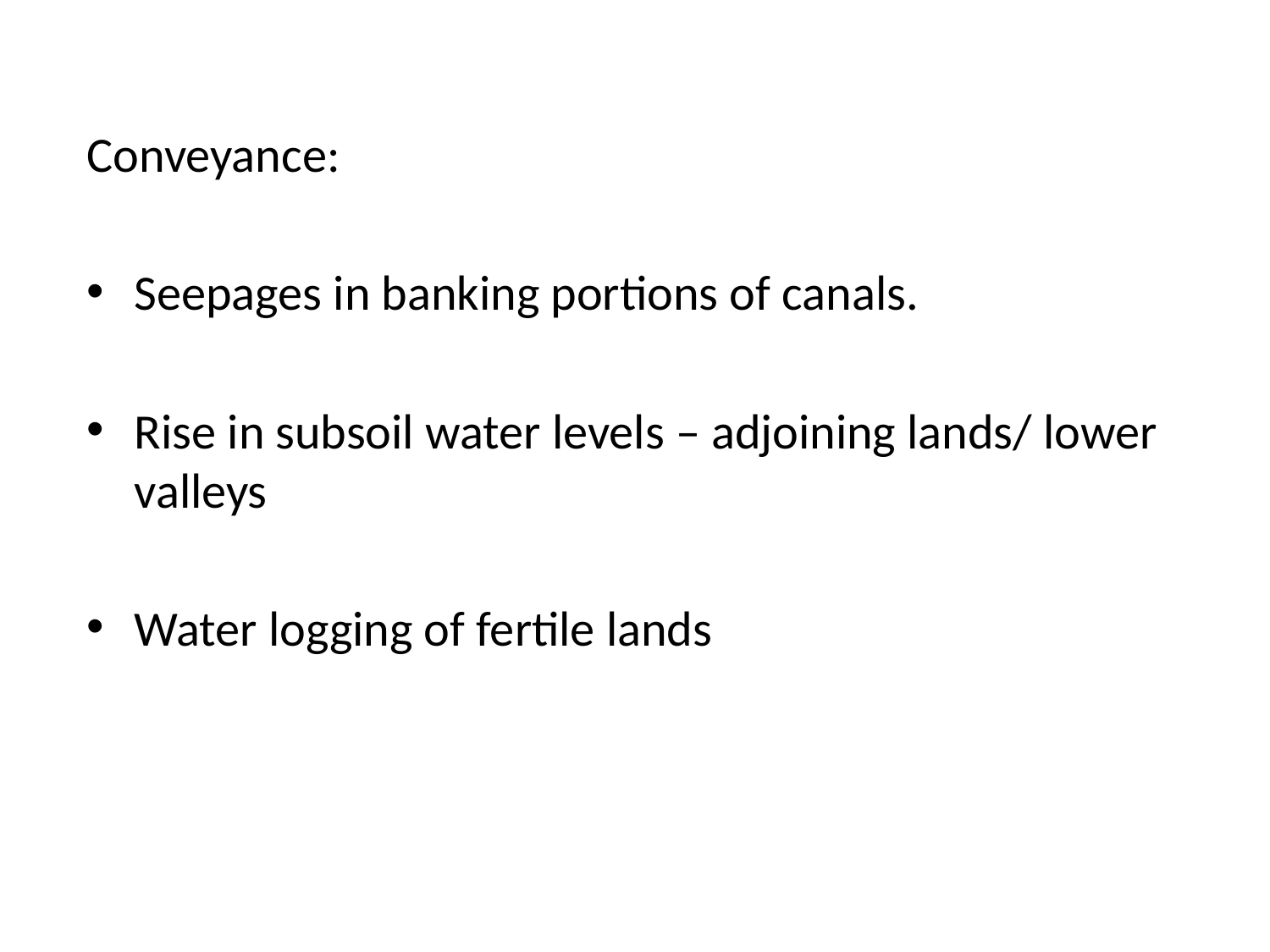

Conveyance:

Seepages in banking portions of canals.

Rise in subsoil water levels – adjoining lands/ lower valleys

Water logging of fertile lands